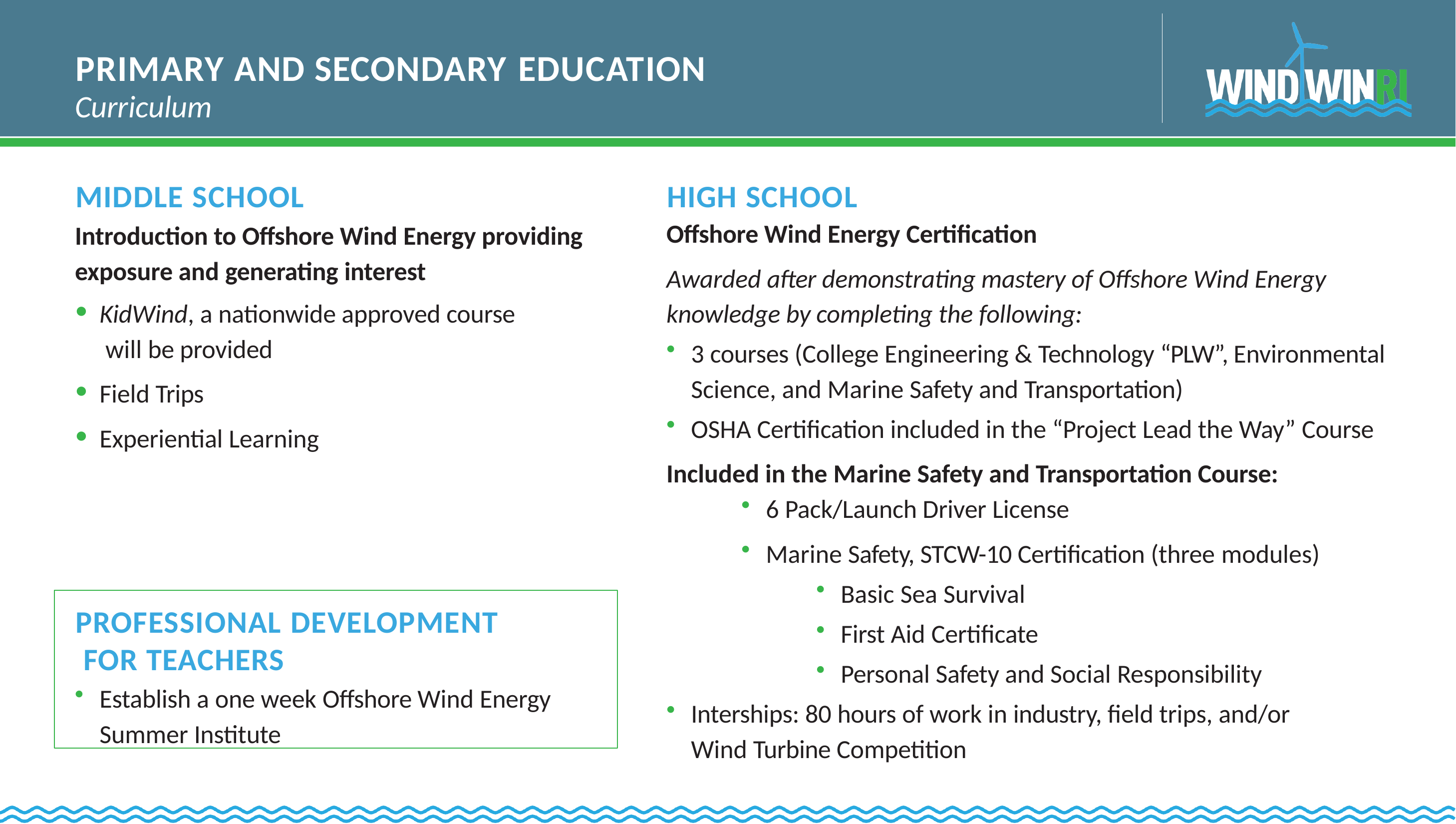

# PRIMARY AND SECONDARY EDUCATION
Curriculum
MIDDLE SCHOOL
Introduction to Offshore Wind Energy providing  exposure and generating interest
KidWind, a nationwide approved course  will be provided
Field Trips
Experiential Learning
HIGH SCHOOL
Offshore Wind Energy Certification
Awarded after demonstrating mastery of Offshore Wind Energy  knowledge by completing the following:
3 courses (College Engineering & Technology “PLW”, Environmental  Science, and Marine Safety and Transportation)
OSHA Certification included in the “Project Lead the Way” Course
Included in the Marine Safety and Transportation Course:
6 Pack/Launch Driver License
Marine Safety, STCW-10 Certification (three modules)
Basic Sea Survival
First Aid Certificate
Personal Safety and Social Responsibility
Interships: 80 hours of work in industry, field trips, and/or  Wind Turbine Competition
PROFESSIONAL DEVELOPMENT  FOR TEACHERS
Establish a one week Offshore Wind Energy  Summer Institute